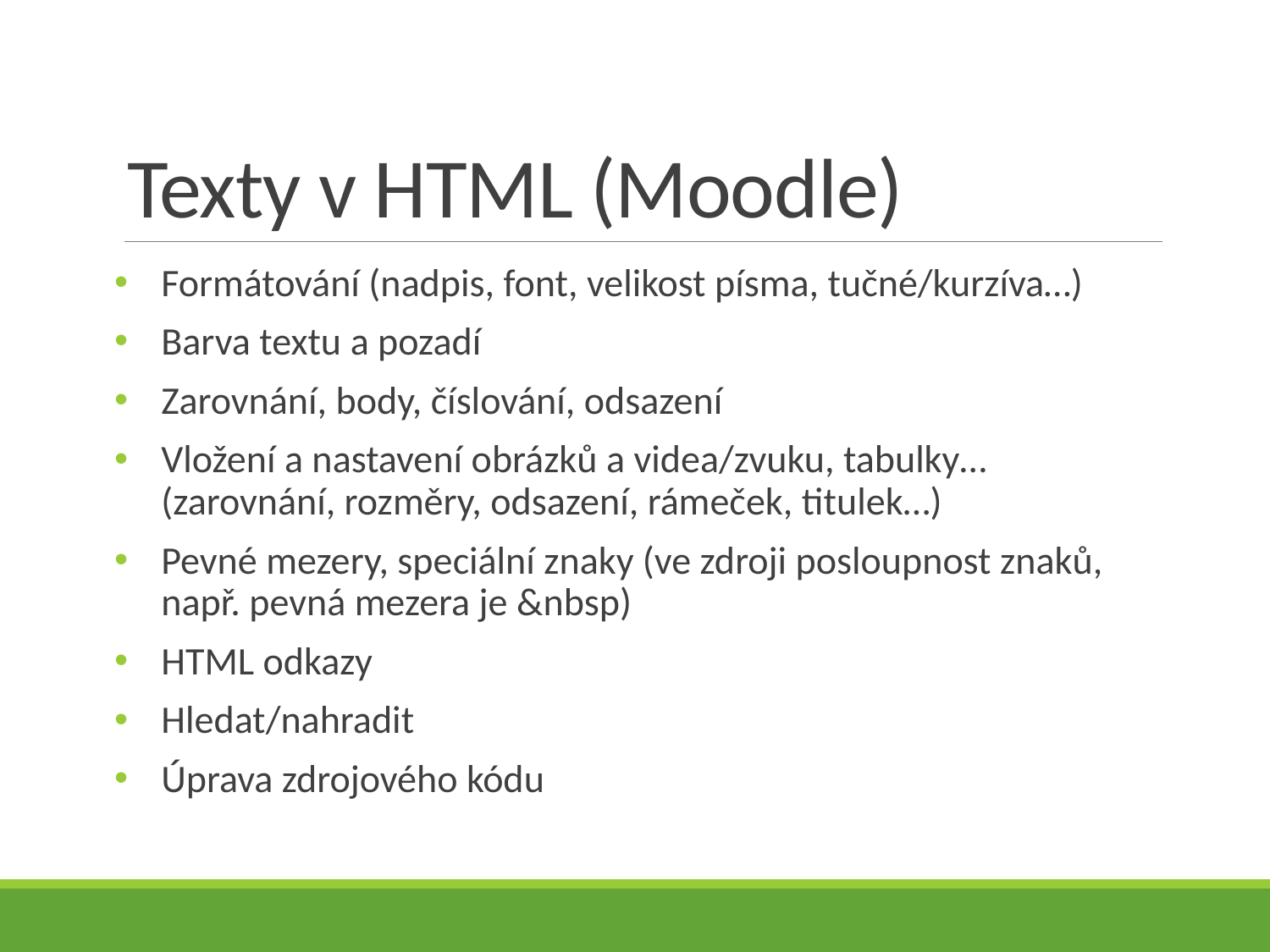

# Texty v HTML (Moodle)
Formátování (nadpis, font, velikost písma, tučné/kurzíva…)
Barva textu a pozadí
Zarovnání, body, číslování, odsazení
Vložení a nastavení obrázků a videa/zvuku, tabulky… (zarovnání, rozměry, odsazení, rámeček, titulek…)
Pevné mezery, speciální znaky (ve zdroji posloupnost znaků, např. pevná mezera je &nbsp)
HTML odkazy
Hledat/nahradit
Úprava zdrojového kódu